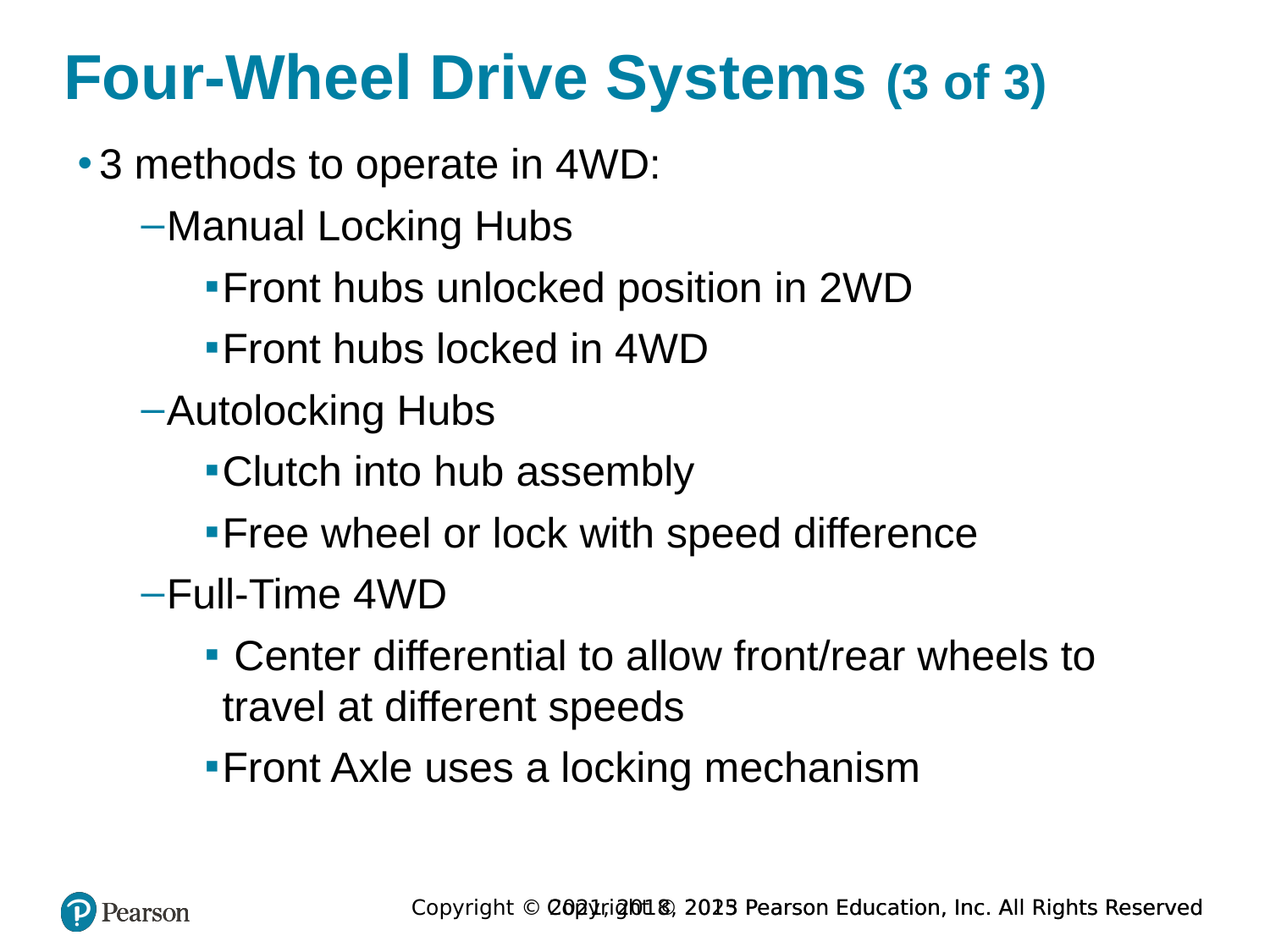

# Four-Wheel Drive Systems (3 of 3)
3 methods to operate in 4WD:
Manual Locking Hubs
Front hubs unlocked position in 2WD
Front hubs locked in 4WD
Autolocking Hubs
Clutch into hub assembly
Free wheel or lock with speed difference
Full-Time 4WD
 Center differential to allow front/rear wheels to travel at different speeds
Front Axle uses a locking mechanism